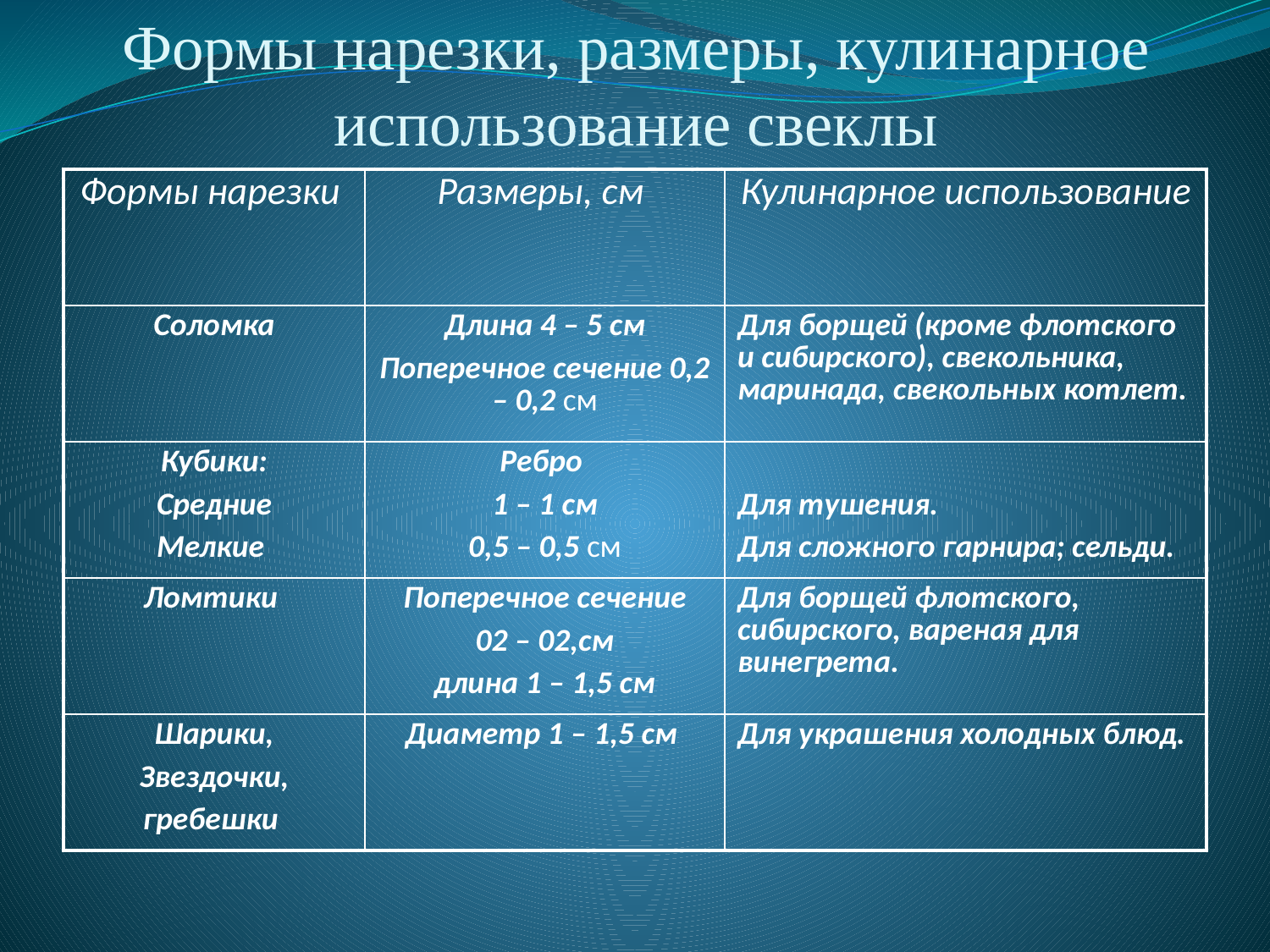

# Формы нарезки, размеры, кулинарное использование свеклы
| Формы нарезки | Размеры, см | Кулинарное использование |
| --- | --- | --- |
| Соломка | Длина 4 – 5 см Поперечное сечение 0,2 – 0,2 см | Для борщей (кроме флотского и сибирского), свекольника, маринада, свекольных котлет. |
| Кубики: Средние Мелкие | Ребро 1 – 1 см 0,5 – 0,5 см | Для тушения. Для сложного гарнира; сельди. |
| Ломтики | Поперечное сечение 02 – 02,см длина 1 – 1,5 см | Для борщей флотского, сибирского, вареная для винегрета. |
| Шарики, Звездочки, гребешки | Диаметр 1 – 1,5 см | Для украшения холодных блюд. |